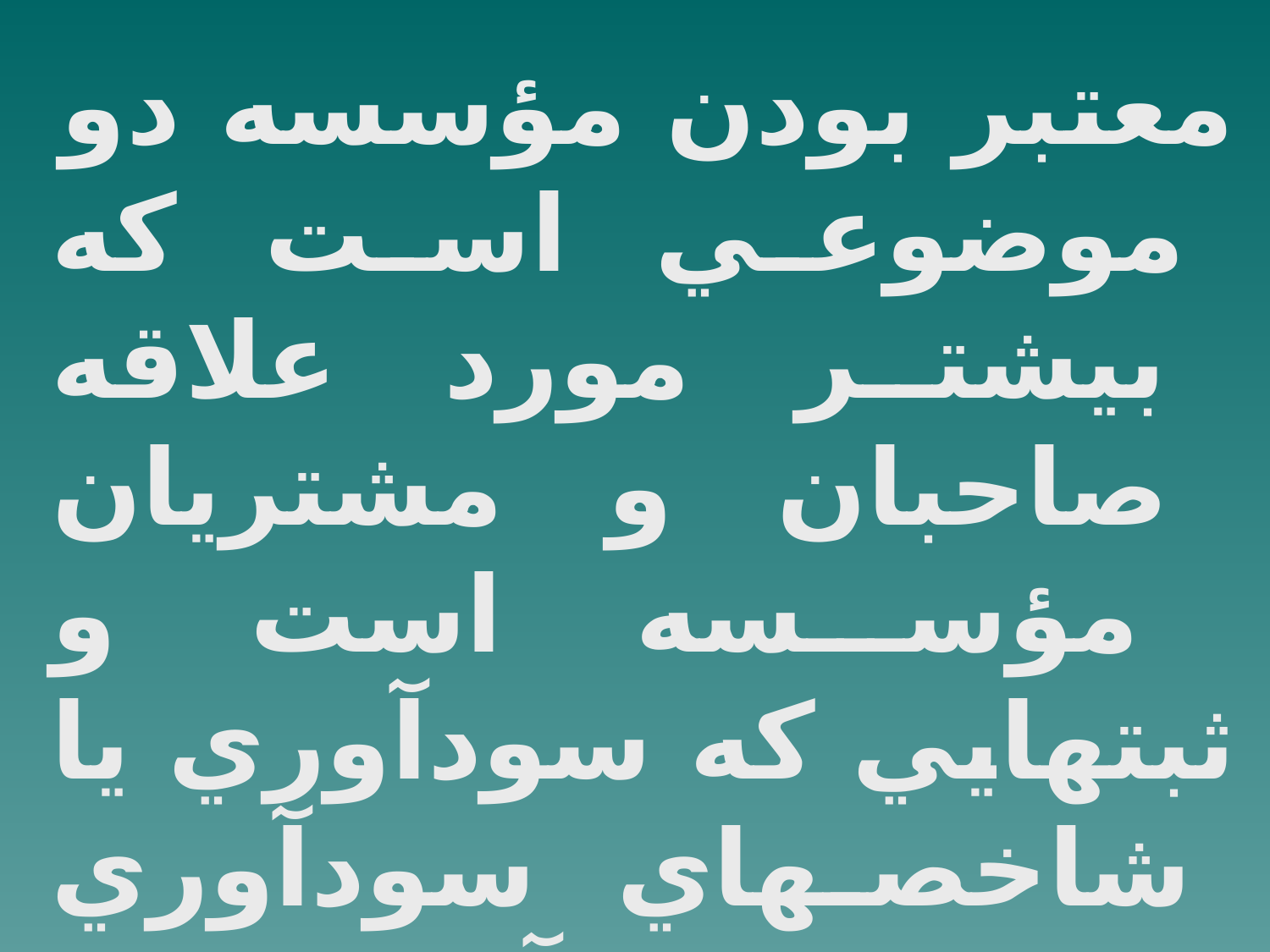

معتبر بودن مؤسسه دو موضوعي است كه بيشتر مورد علاقه صاحبان و مشتريان مؤسسه است و ثبتهايي كه سودآوري يا شاخصهاي سودآوري مورد توجه آنان قرار مي گيرد.